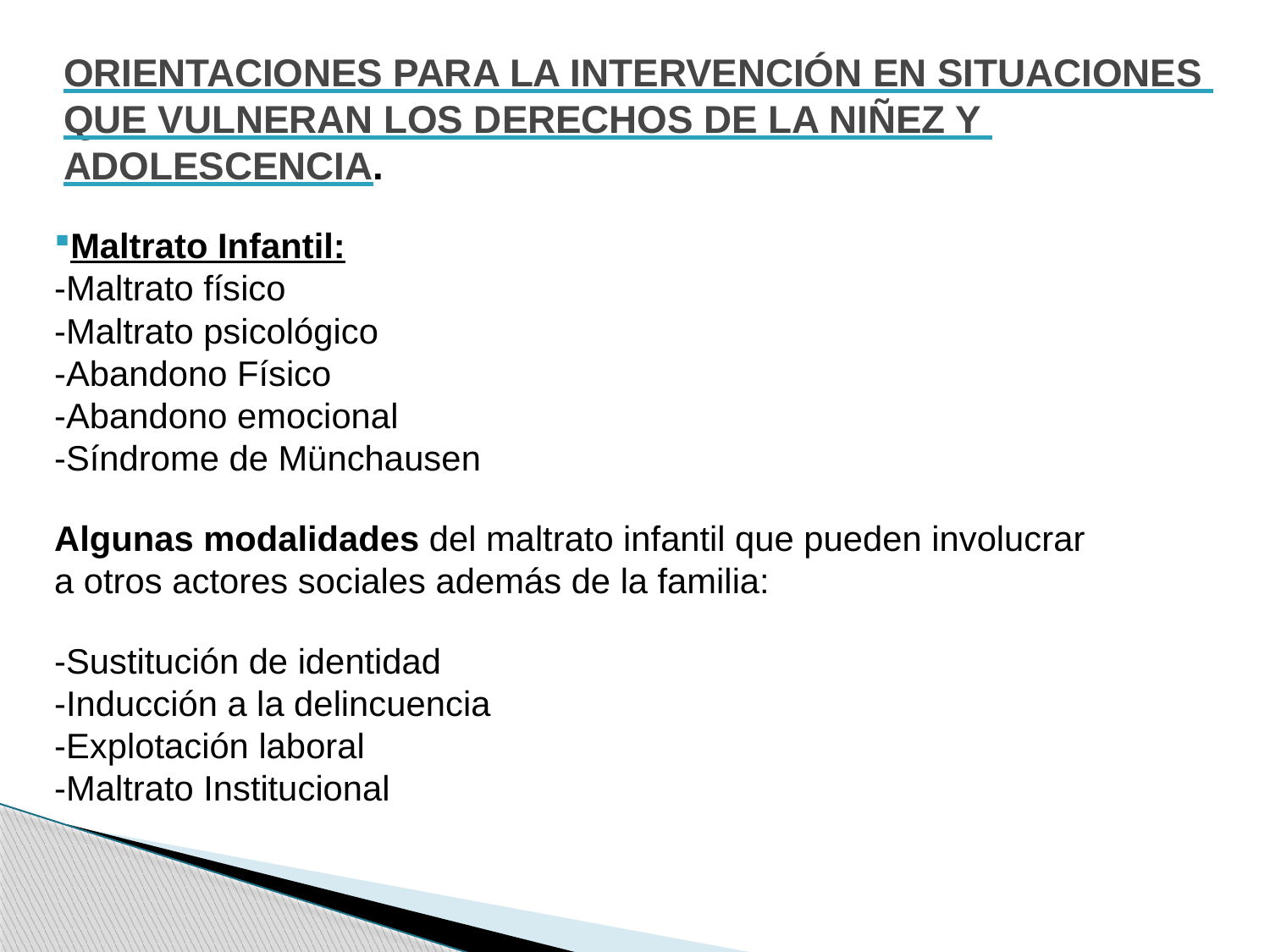

ORIENTACIONES PARA LA INTERVENCIÓN EN SITUACIONES
QUE VULNERAN LOS DERECHOS DE LA NIÑEZ Y
ADOLESCENCIA.
Maltrato Infantil:
-Maltrato físico
-Maltrato psicológico
-Abandono Físico
-Abandono emocional
-Síndrome de Münchausen

Algunas modalidades del maltrato infantil que pueden involucrar
a otros actores sociales además de la familia:

-Sustitución de identidad
-Inducción a la delincuencia
-Explotación laboral
-Maltrato Institucional